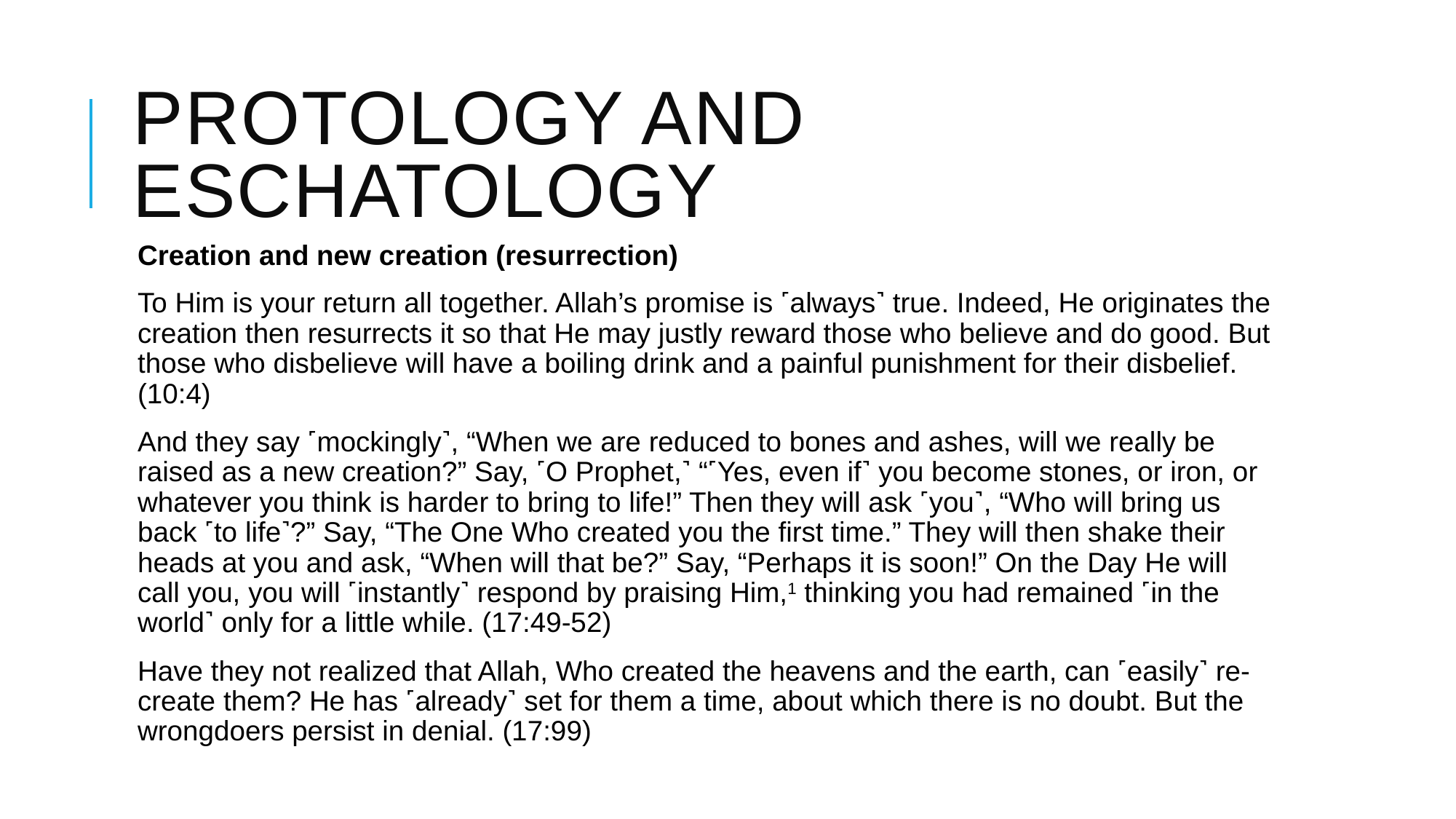

# Protology and eschatology
Creation and new creation (resurrection)
To Him is your return all together. Allah’s promise is ˹always˺ true. Indeed, He originates the creation then resurrects it so that He may justly reward those who believe and do good. But those who disbelieve will have a boiling drink and a painful punishment for their disbelief. (10:4)
And they say ˹mockingly˺, “When we are reduced to bones and ashes, will we really be raised as a new creation?” Say, ˹O Prophet,˺ “˹Yes, even if˺ you become stones, or iron, or whatever you think is harder to bring to life!” Then they will ask ˹you˺, “Who will bring us back ˹to life˺?” Say, “The One Who created you the first time.” They will then shake their heads at you and ask, “When will that be?” Say, “Perhaps it is soon!” On the Day He will call you, you will ˹instantly˺ respond by praising Him,1 thinking you had remained ˹in the world˺ only for a little while. (17:49-52)
Have they not realized that Allah, Who created the heavens and the earth, can ˹easily˺ re-create them? He has ˹already˺ set for them a time, about which there is no doubt. But the wrongdoers persist in denial. (17:99)